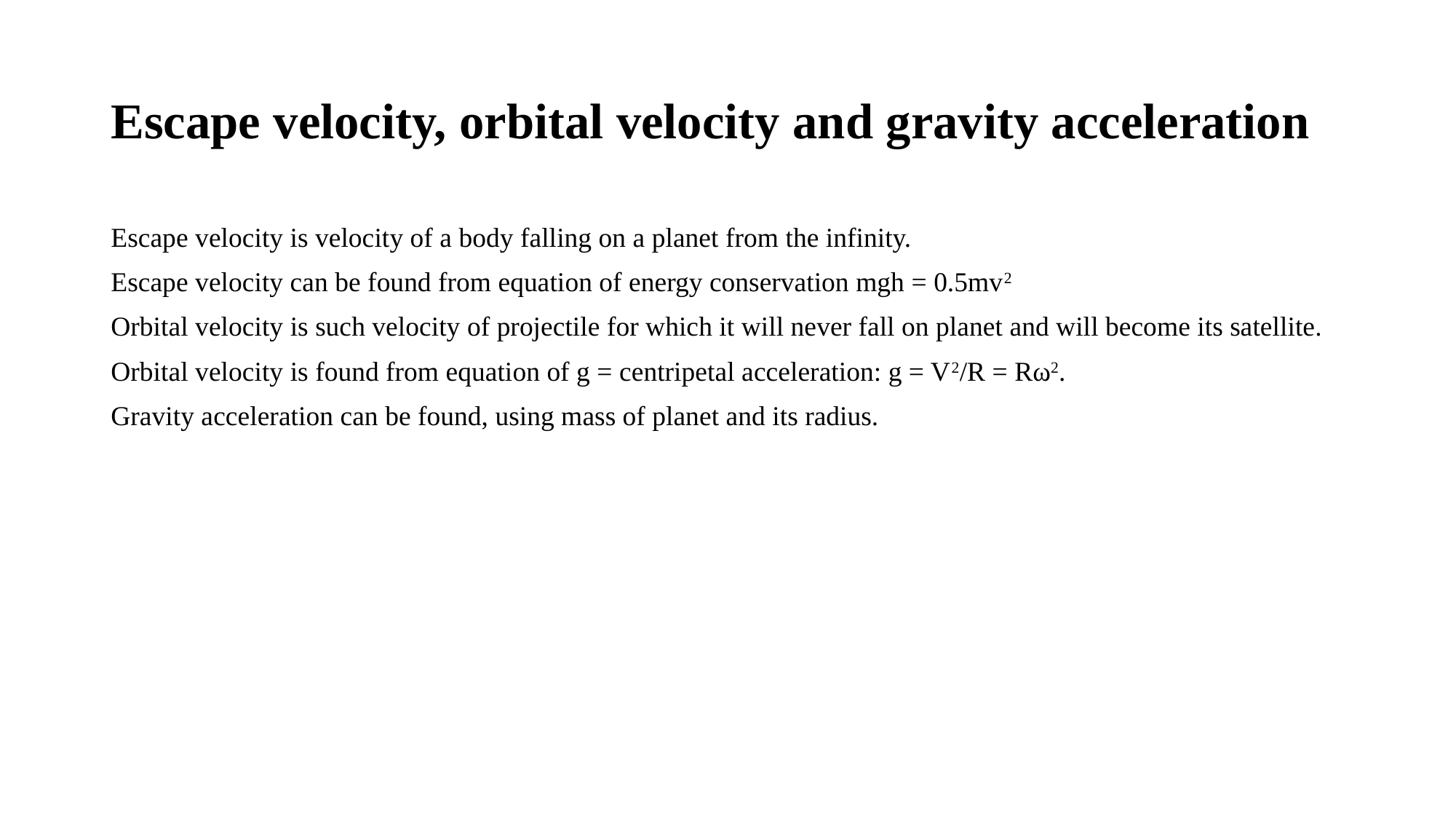

# Escape velocity, orbital velocity and gravity acceleration
Escape velocity is velocity of a body falling on a planet from the infinity.
Escape velocity can be found from equation of energy conservation mgh = 0.5mv2
Orbital velocity is such velocity of projectile for which it will never fall on planet and will become its satellite.
Orbital velocity is found from equation of g = centripetal acceleration: g = V2/R = Rω2.
Gravity acceleration can be found, using mass of planet and its radius.